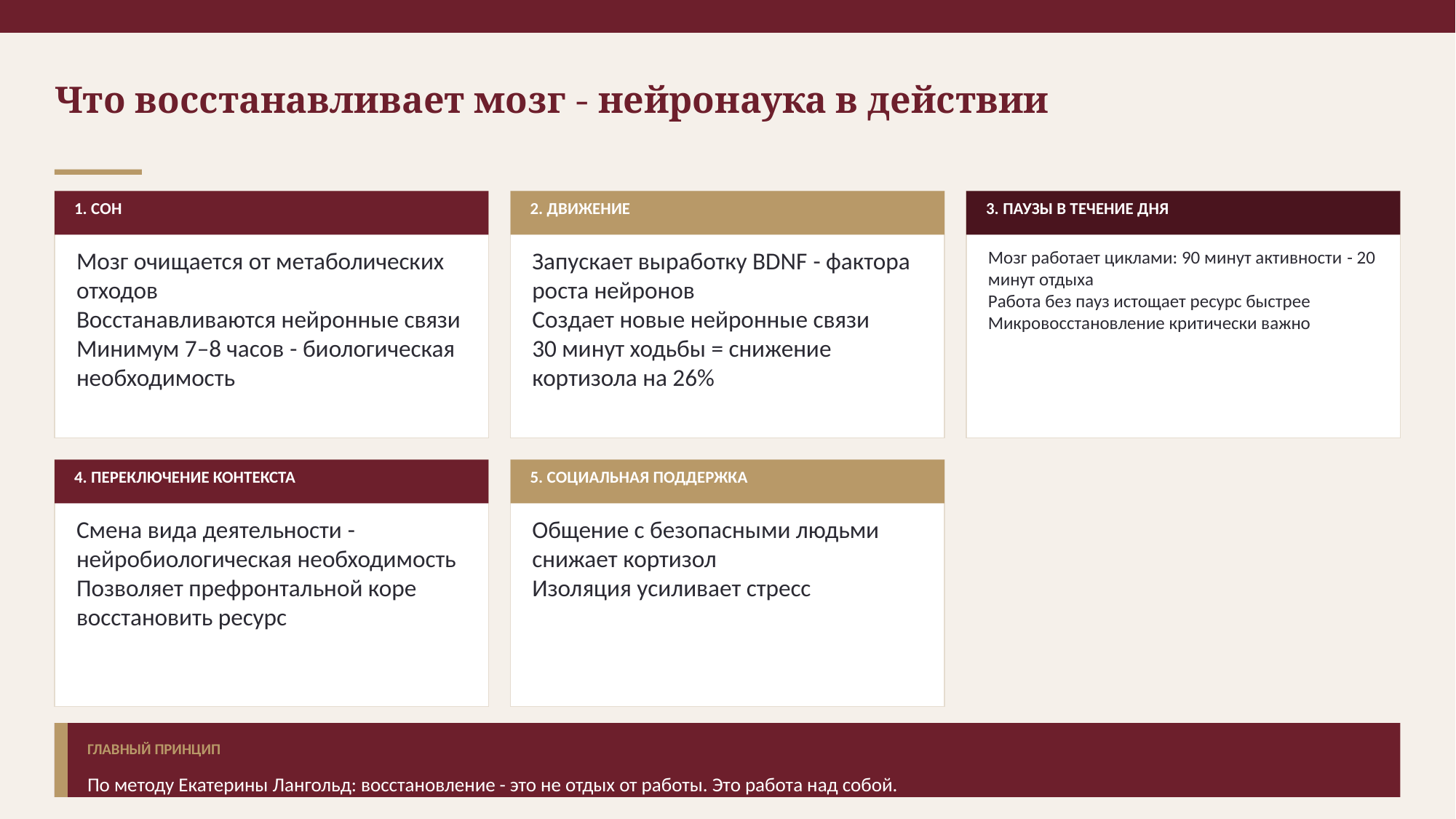

Что восстанавливает мозг - нейронаука в действии

1. СОН
2. ДВИЖЕНИЕ
3. ПАУЗЫ В ТЕЧЕНИЕ ДНЯ
Мозг очищается от метаболических отходов
Восстанавливаются нейронные связи
Минимум 7–8 часов - биологическая необходимость
Запускает выработку BDNF - фактора роста нейронов
Создает новые нейронные связи
30 минут ходьбы = снижение кортизола на 26%
Мозг работает циклами: 90 минут активности - 20 минут отдыха
Работа без пауз истощает ресурс быстрее
Микровосстановление критически важно

4. ПЕРЕКЛЮЧЕНИЕ КОНТЕКСТА
5. СОЦИАЛЬНАЯ ПОДДЕРЖКА
Смена вида деятельности - нейробиологическая необходимость
Позволяет префронтальной коре восстановить ресурс
Общение с безопасными людьми снижает кортизол
Изоляция усиливает стресс

ГЛАВНЫЙ ПРИНЦИП
По методу Екатерины Лангольд: восстановление - это не отдых от работы. Это работа над собой.